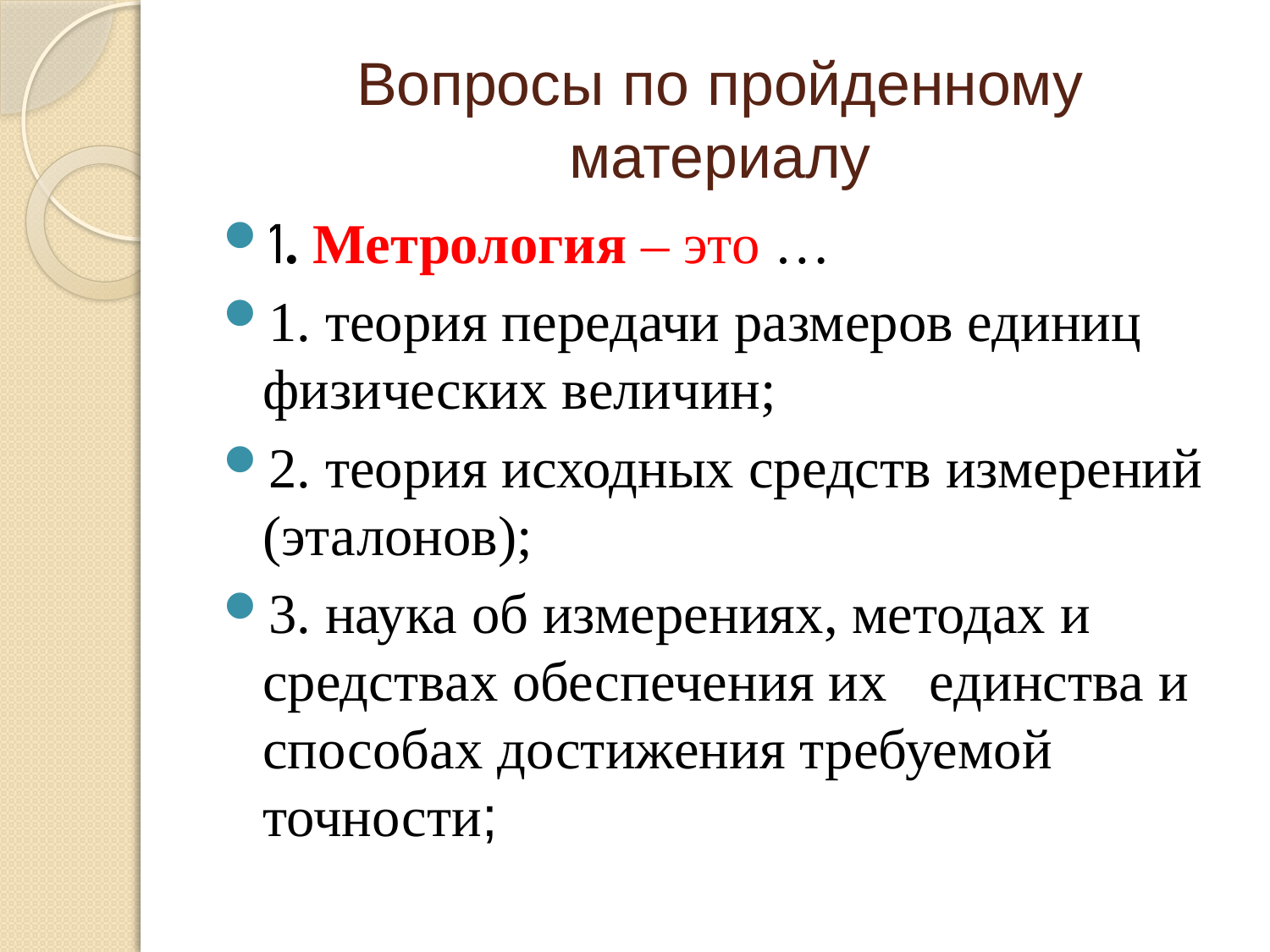

# Вопросы по пройденному материалу
1. Метрология – это …
1. теория передачи размеров единиц физических величин;
2. теория исходных средств измерений (эталонов);
3. наука об измерениях, методах и средствах обеспечения их   единства и способах достижения требуемой точности;